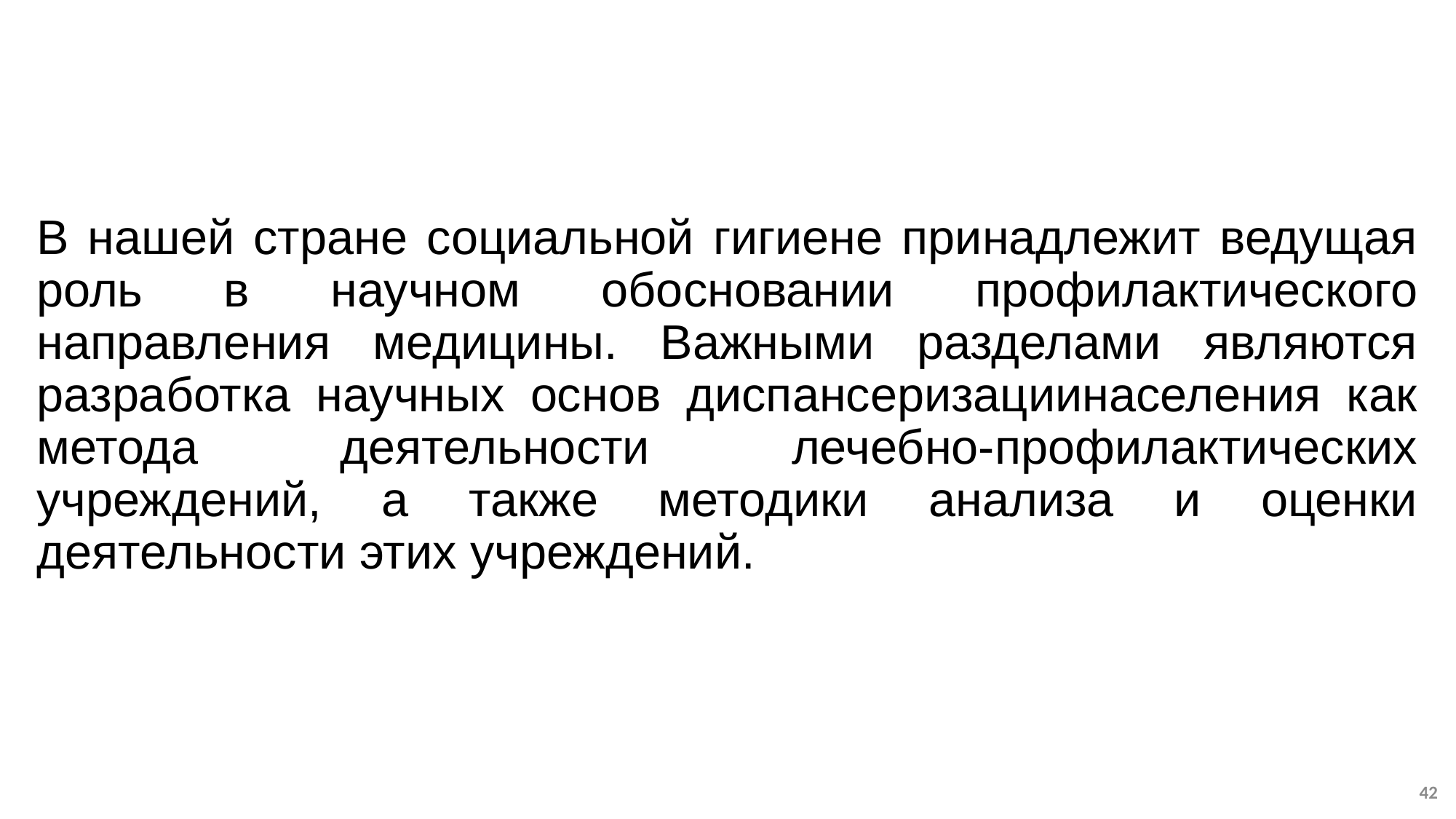

В нашей стране социальной гигиене принадлежит ведущая роль в научном обосновании профилактического направления медицины. Важными разделами являются разработка научных основ диспансеризациинаселения как метода деятельности лечебно-профилактических учреждений, а также методики анализа и оценки деятельности этих учреждений.